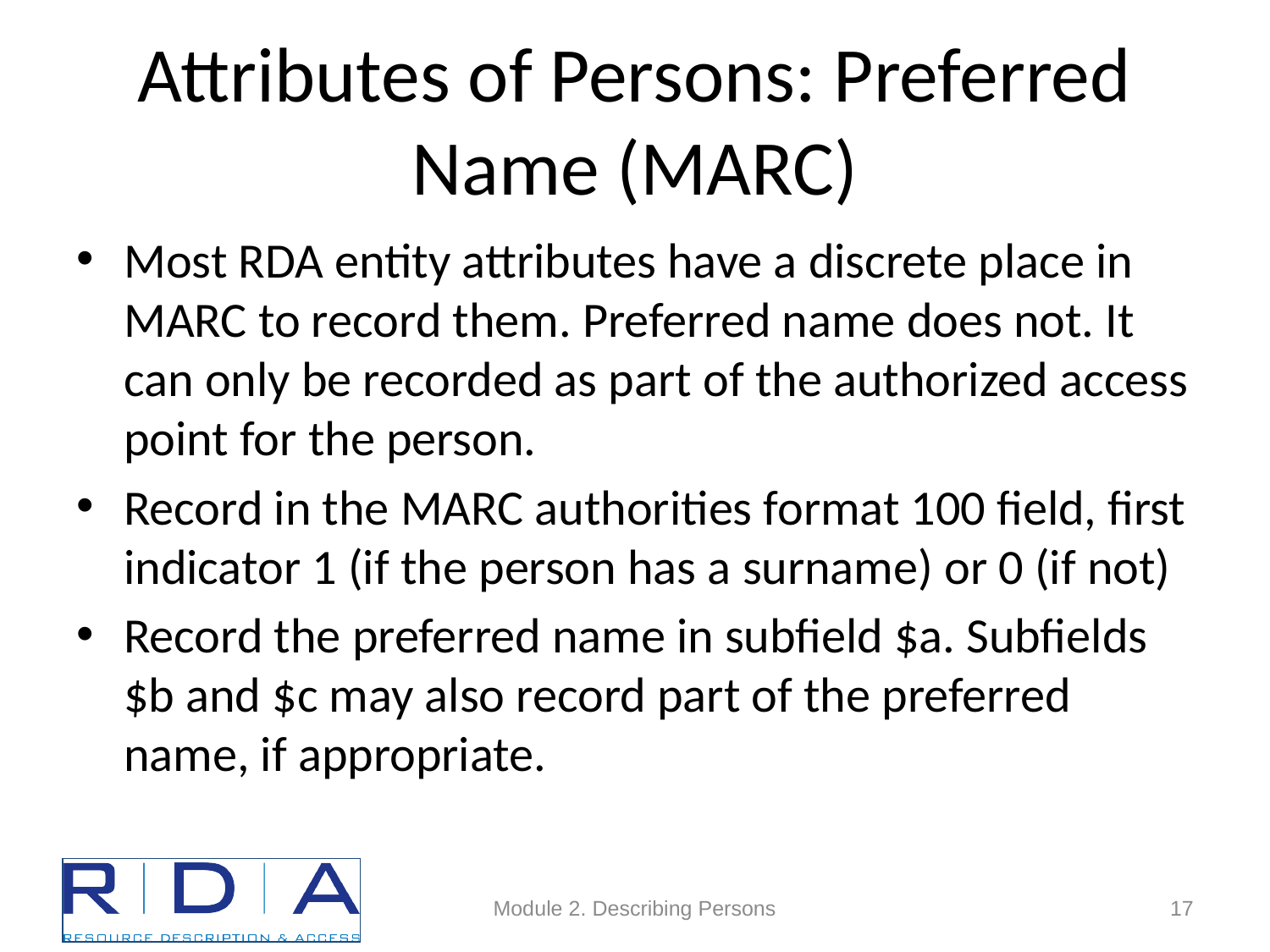

# Attributes of Persons: Preferred Name (MARC)
Most RDA entity attributes have a discrete place in MARC to record them. Preferred name does not. It can only be recorded as part of the authorized access point for the person.
Record in the MARC authorities format 100 field, first indicator 1 (if the person has a surname) or 0 (if not)
Record the preferred name in subfield $a. Subfields $b and $c may also record part of the preferred name, if appropriate.
Module 2. Describing Persons
17